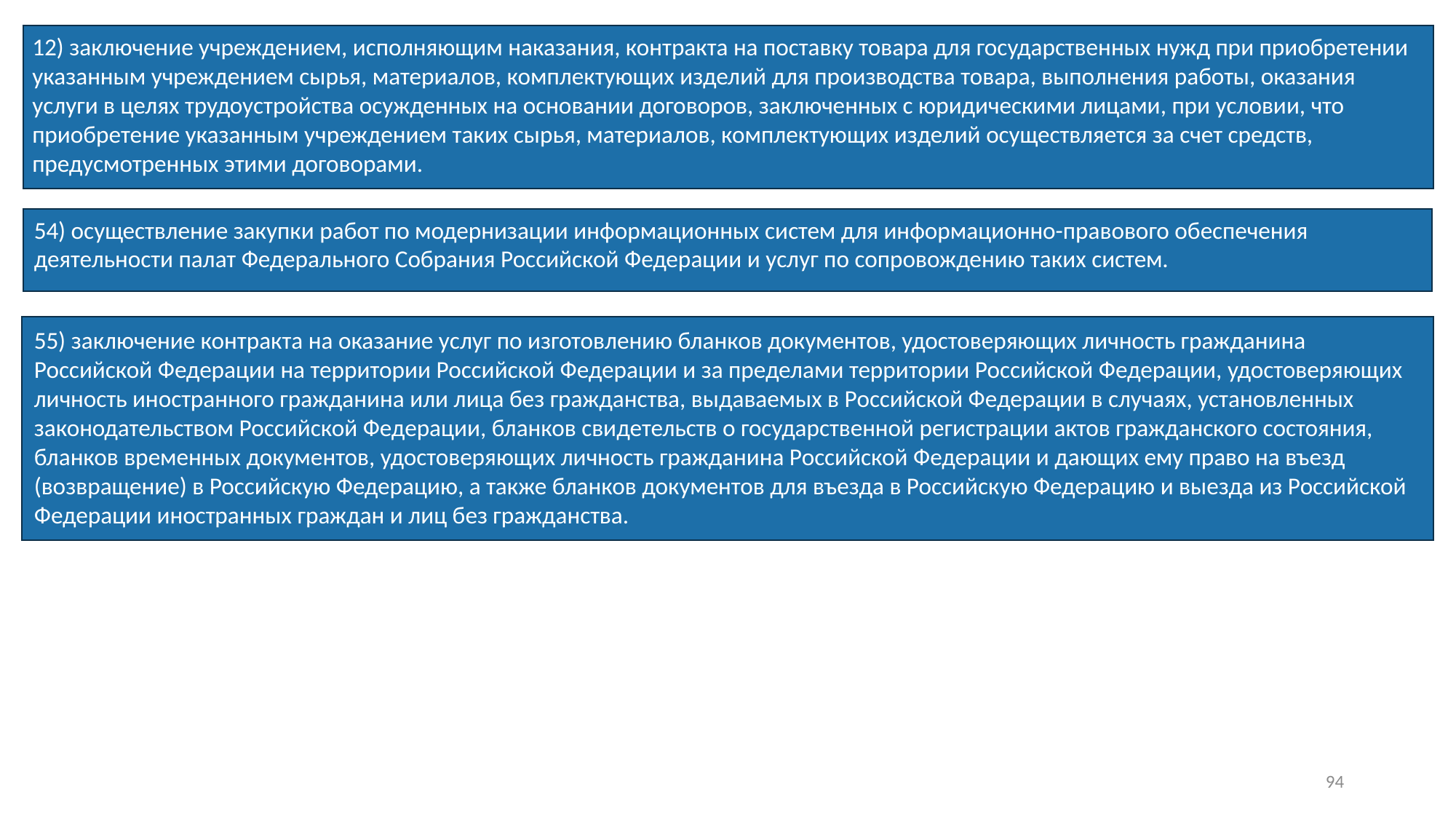

12) заключение учреждением, исполняющим наказания, контракта на поставку товара для государственных нужд при приобретении указанным учреждением сырья, материалов, комплектующих изделий для производства товара, выполнения работы, оказания услуги в целях трудоустройства осужденных на основании договоров, заключенных с юридическими лицами, при условии, что приобретение указанным учреждением таких сырья, материалов, комплектующих изделий осуществляется за счет средств, предусмотренных этими договорами.

54) осуществление закупки работ по модернизации информационных систем для информационно-правового обеспечения деятельности палат Федерального Собрания Российской Федерации и услуг по сопровождению таких систем.

55) заключение контракта на оказание услуг по изготовлению бланков документов, удостоверяющих личность гражданина Российской Федерации на территории Российской Федерации и за пределами территории Российской Федерации, удостоверяющих личность иностранного гражданина или лица без гражданства, выдаваемых в Российской Федерации в случаях, установленных законодательством Российской Федерации, бланков свидетельств о государственной регистрации актов гражданского состояния, бланков временных документов, удостоверяющих личность гражданина Российской Федерации и дающих ему право на въезд (возвращение) в Российскую Федерацию, а также бланков документов для въезда в Российскую Федерацию и выезда из Российской Федерации иностранных граждан и лиц без гражданства.
94